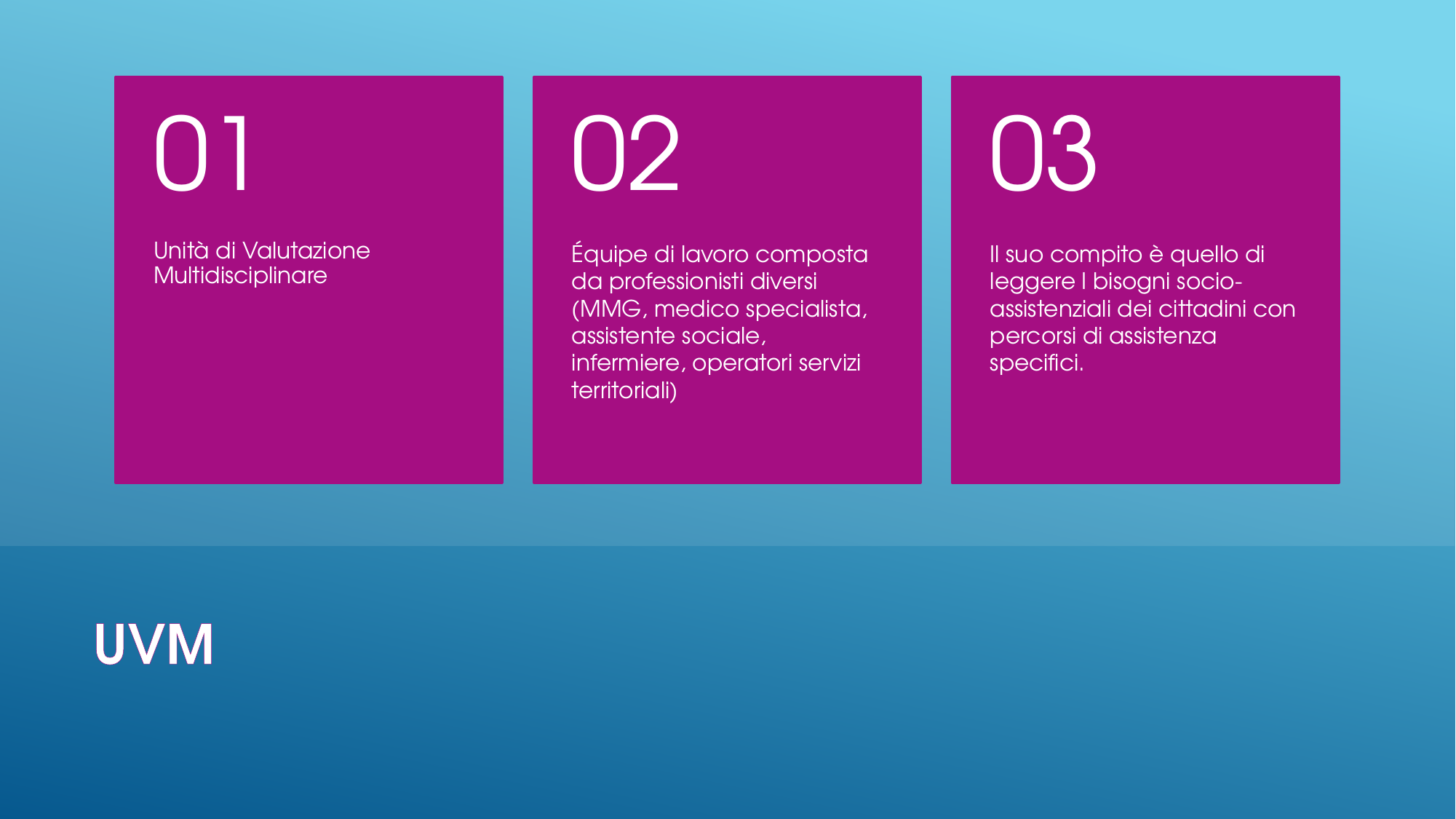

Unità di Valutazione Multidisciplinare
01
Équipe di lavoro composta da professionisti diversi (MMG, medico specialista, assistente sociale, infermiere, operatori servizi territoriali)

02
Il suo compito è quello di leggere I bisogni socio-assistenziali dei cittadini con percorsi di assistenza specifici.

03
# UVM